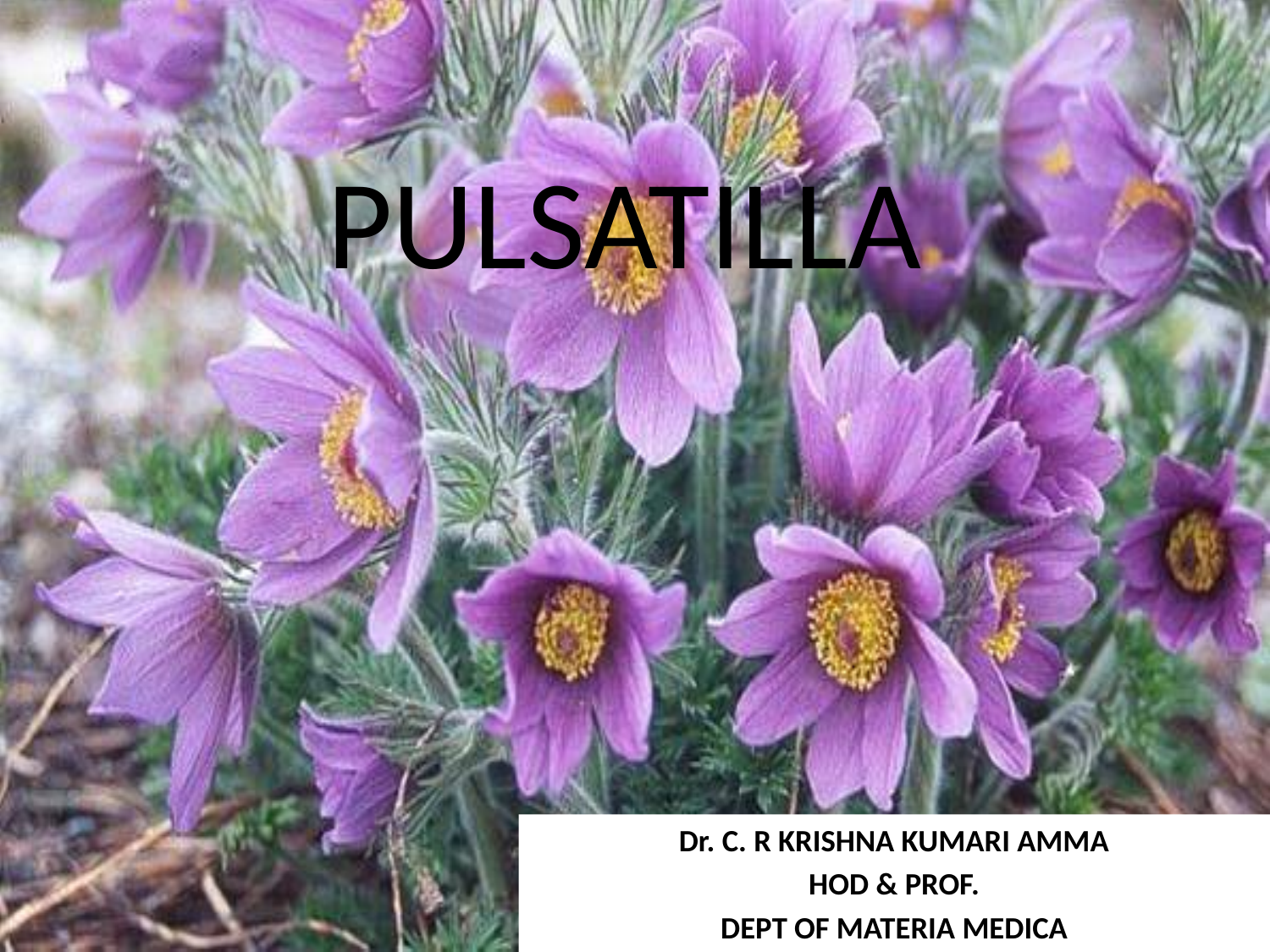

# PULSATILLA
Dr. C. R KRISHNA KUMARI AMMA
HOD & PROF.
DEPT OF MATERIA MEDICA